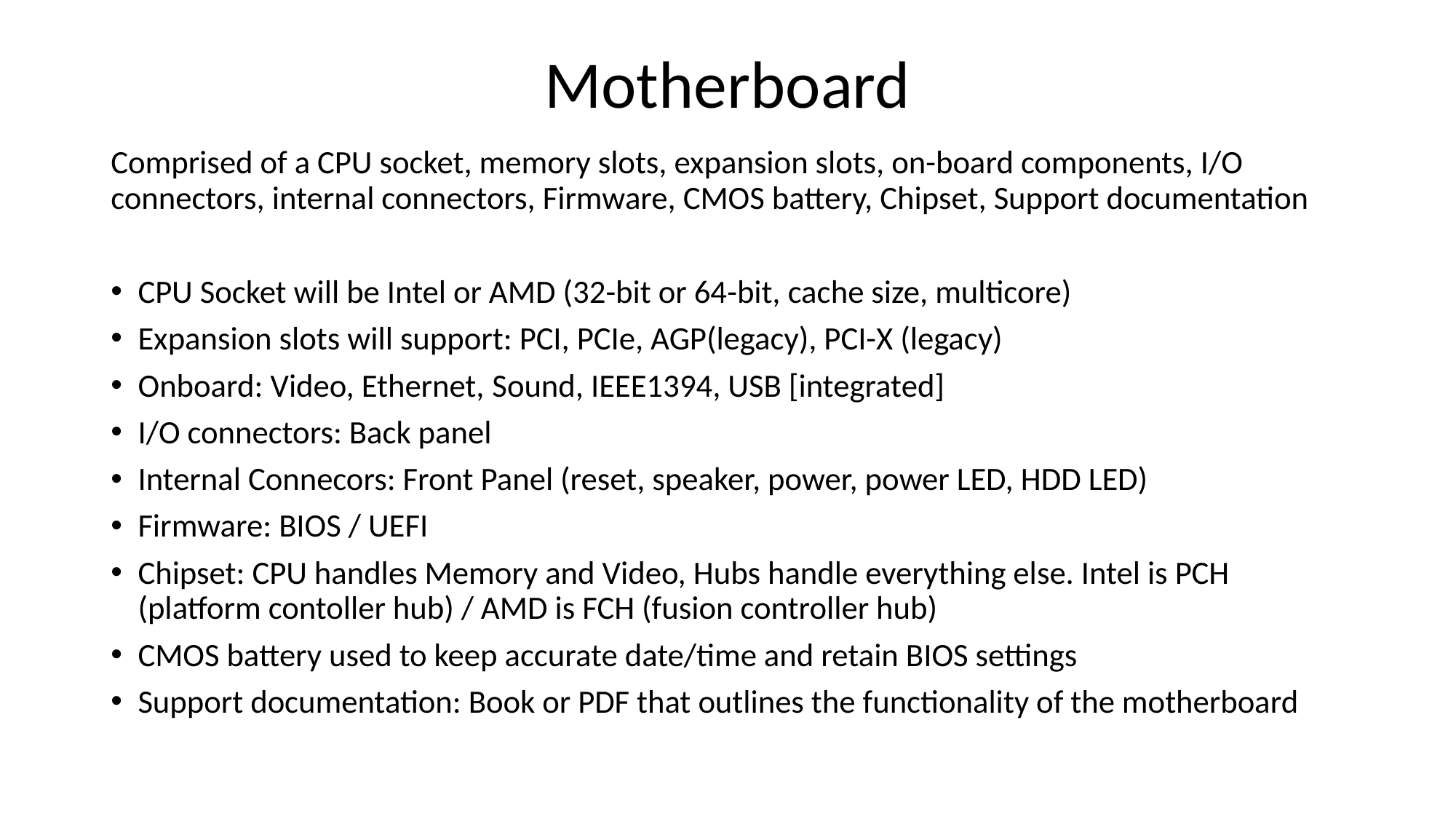

# Motherboard
Comprised of a CPU socket, memory slots, expansion slots, on-board components, I/O connectors, internal connectors, Firmware, CMOS battery, Chipset, Support documentation

CPU Socket will be Intel or AMD (32-bit or 64-bit, cache size, multicore)
Expansion slots will support: PCI, PCIe, AGP(legacy), PCI-X (legacy)
Onboard: Video, Ethernet, Sound, IEEE1394, USB [integrated]
I/O connectors: Back panel
Internal Connecors: Front Panel (reset, speaker, power, power LED, HDD LED)
Firmware: BIOS / UEFI
Chipset: CPU handles Memory and Video, Hubs handle everything else. Intel is PCH (platform contoller hub) / AMD is FCH (fusion controller hub)
CMOS battery used to keep accurate date/time and retain BIOS settings
Support documentation: Book or PDF that outlines the functionality of the motherboard